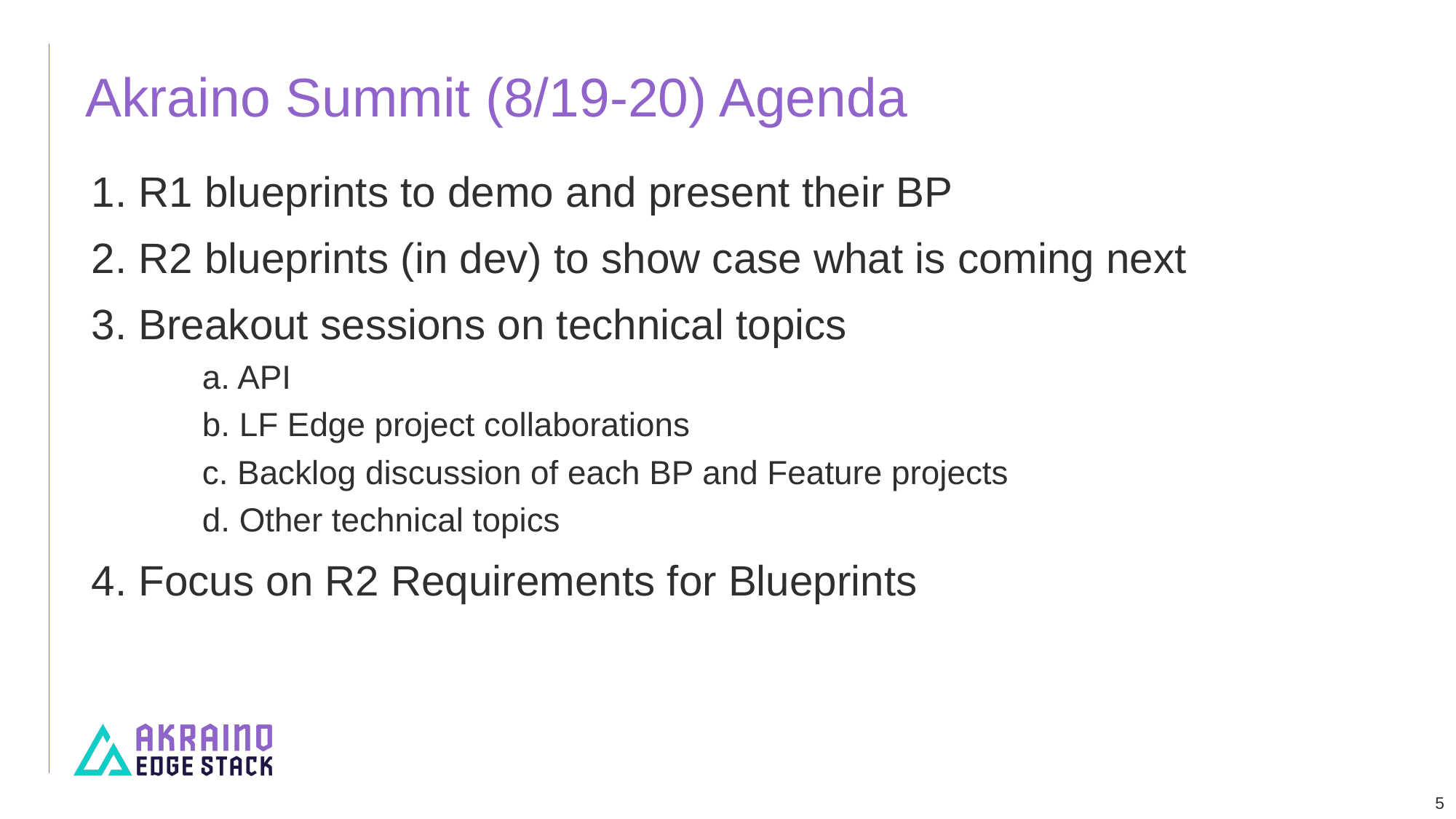

# Akraino Summit (8/19-20) Agenda
1. R1 blueprints to demo and present their BP
2. R2 blueprints (in dev) to show case what is coming next
3. Breakout sessions on technical topics
a. API
b. LF Edge project collaborations
c. Backlog discussion of each BP and Feature projects
d. Other technical topics
4. Focus on R2 Requirements for Blueprints

5